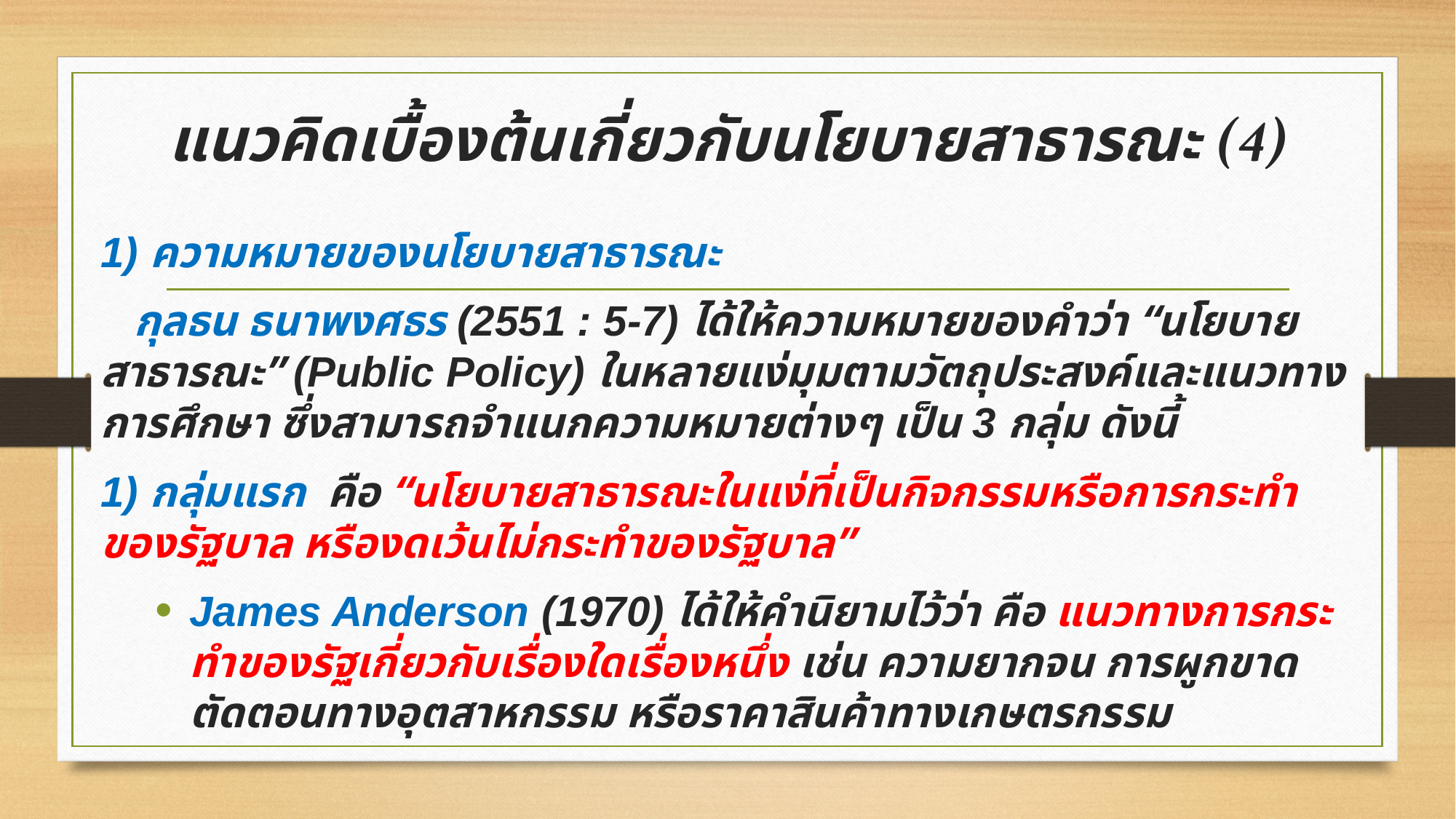

# แนวคิดเบื้องต้นเกี่ยวกับนโยบายสาธารณะ (4)
1) ความหมายของนโยบายสาธารณะ
   กุลธน ธนาพงศธร (2551 : 5-7) ได้ให้ความหมายของคำว่า “นโยบายสาธารณะ” (Public Policy) ในหลายแง่มุมตามวัตถุประสงค์และแนวทางการศึกษา ซึ่งสามารถจำแนกความหมายต่างๆ เป็น 3 กลุ่ม ดังนี้
1) กลุ่มแรก  คือ “นโยบายสาธารณะในแง่ที่เป็นกิจกรรมหรือการกระทำของรัฐบาล หรืองดเว้นไม่กระทำของรัฐบาล”
James Anderson (1970) ได้ให้คำนิยามไว้ว่า คือ แนวทางการกระทำของรัฐเกี่ยวกับเรื่องใดเรื่องหนึ่ง เช่น ความยากจน การผูกขาดตัดตอนทางอุตสาหกรรม หรือราคาสินค้าทางเกษตรกรรม